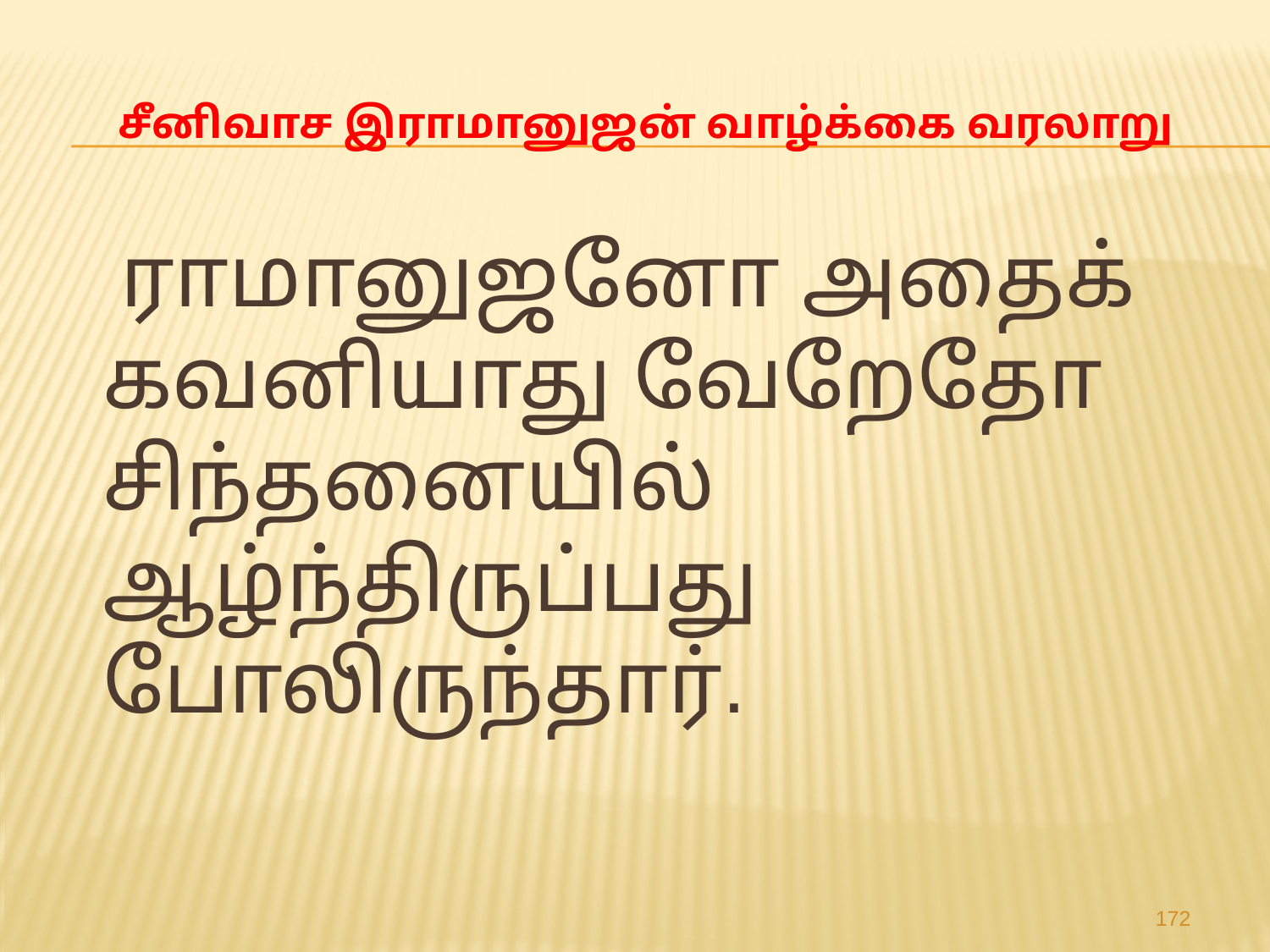

# சீனிவாச இராமானுஜன் வாழ்க்கை வரலாறு
   ராமானுஜனோ அதைக் கவனியாது வேறேதோ சிந்தனையில் ஆழ்ந்திருப்பது போலிருந்தார்.

172